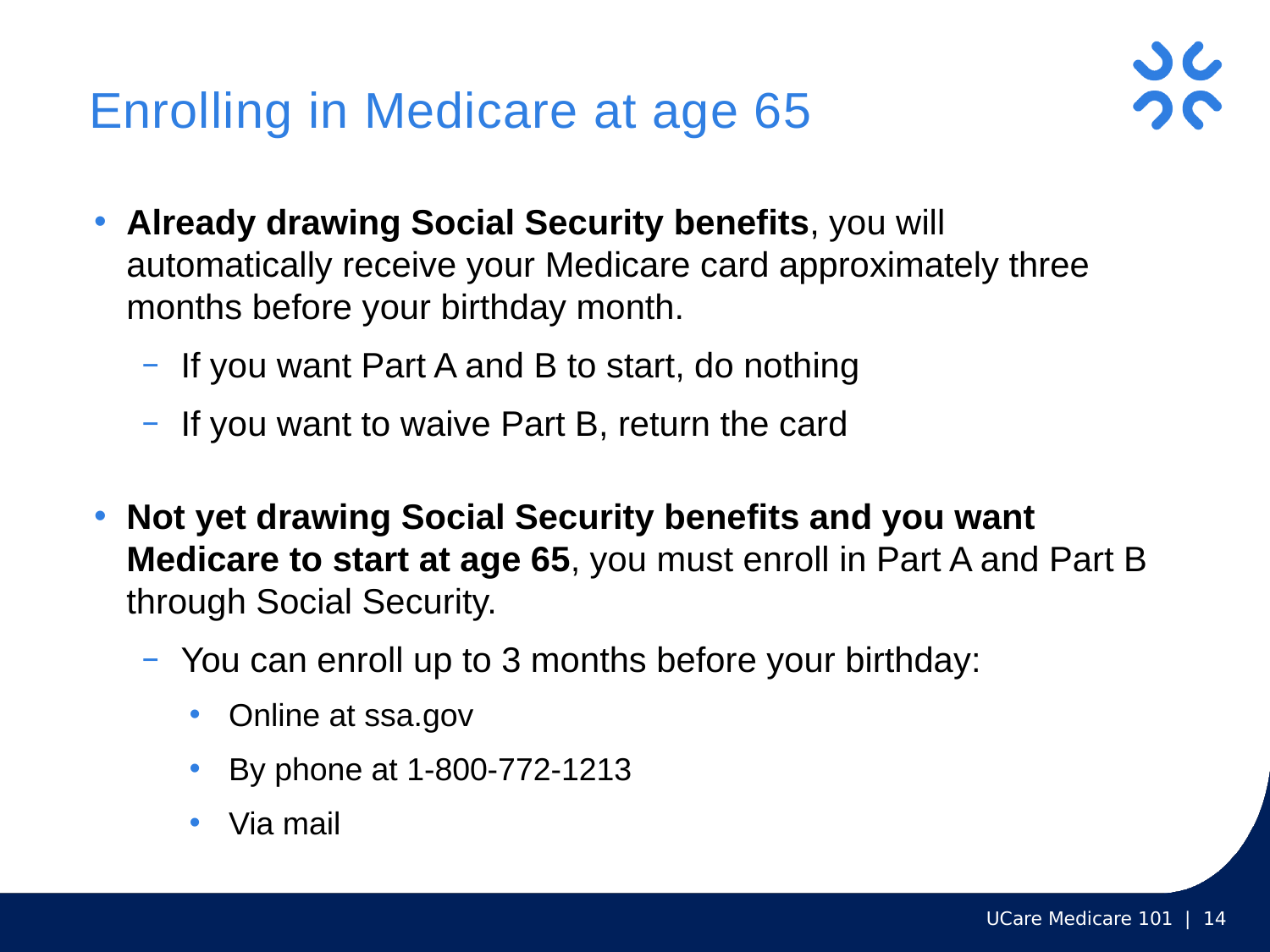

# Enrolling in Medicare at age 65
Already drawing Social Security benefits, you will automatically receive your Medicare card approximately three months before your birthday month.
If you want Part A and B to start, do nothing
If you want to waive Part B, return the card
Not yet drawing Social Security benefits and you want Medicare to start at age 65, you must enroll in Part A and Part B through Social Security.
You can enroll up to 3 months before your birthday:
Online at ssa.gov
By phone at 1-800-772-1213
Via mail

UCare Medicare 101  |  14